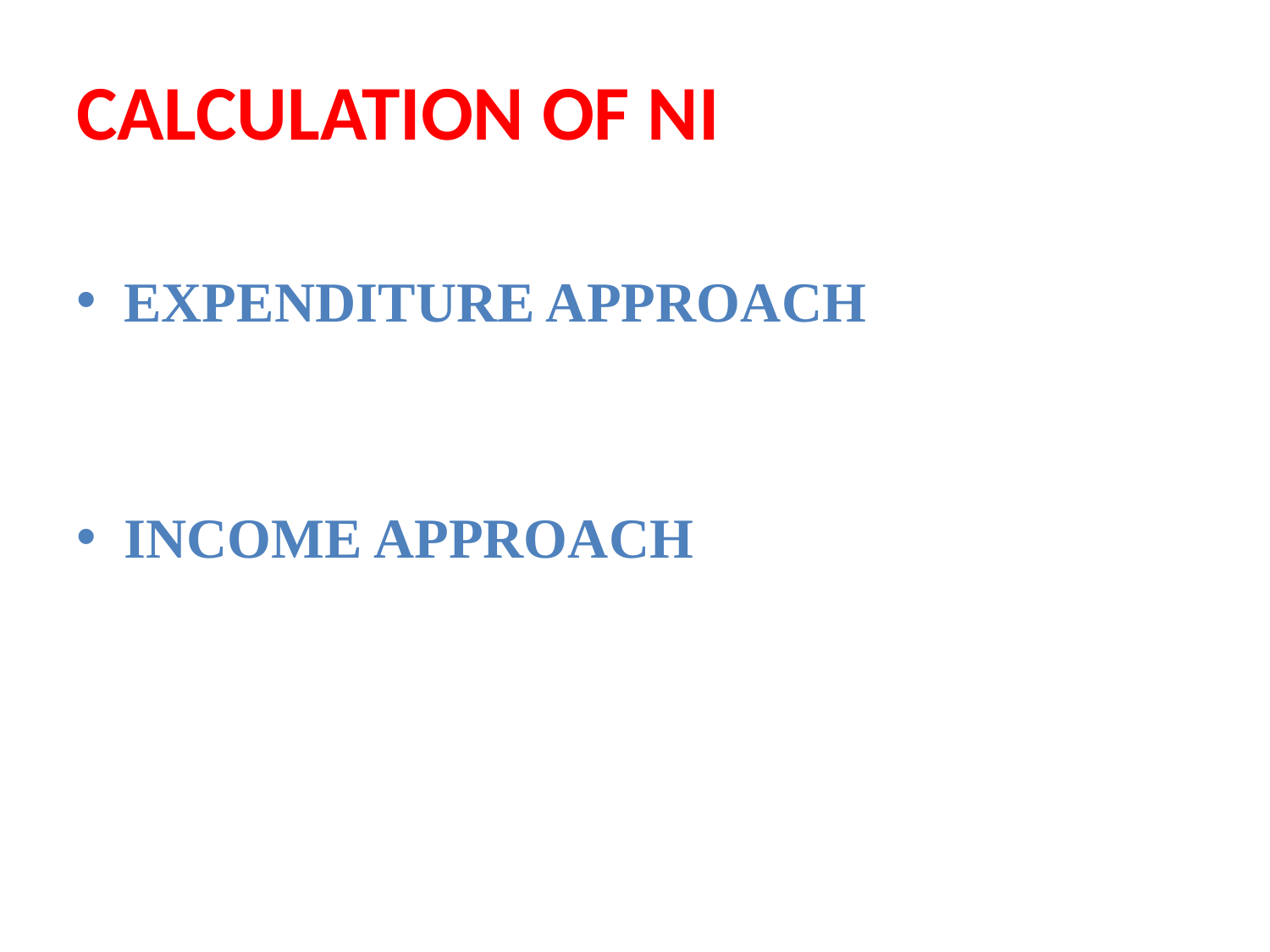

# CALCULATION OF NI

EXPENDITURE APPROACH

INCOME APPROACH